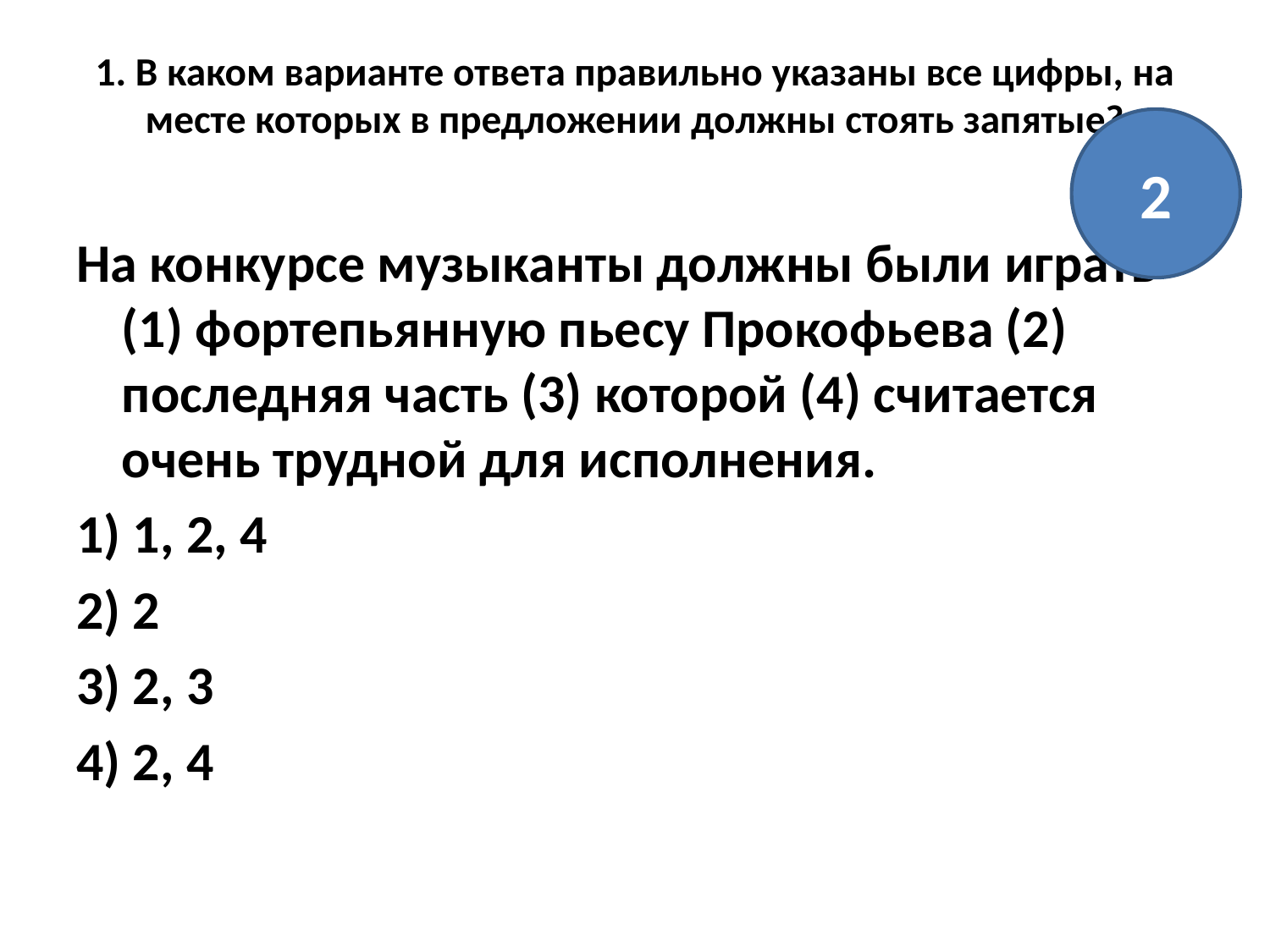

# 1. В каком варианте ответа правильно указаны все цифры, на месте которых в предложении должны стоять запятые?
2
На конкурсе музыканты должны были играть (1) фортепьянную пьесу Прокофьева (2) последняя часть (3) которой (4) считается очень трудной для исполнения.
1) 1, 2, 4
2) 2
3) 2, 3
4) 2, 4